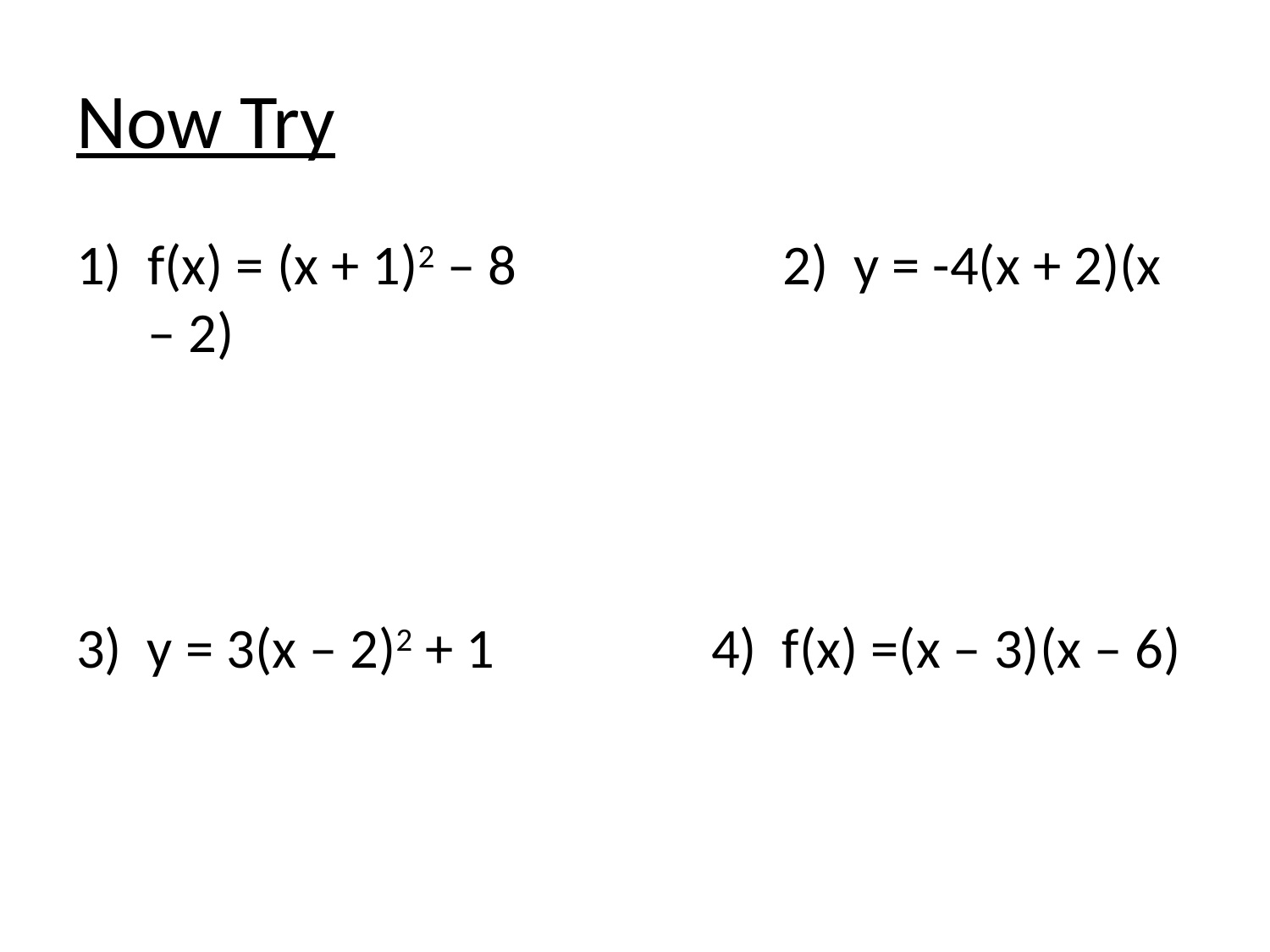

# Now Try
f(x) = (x + 1)2 – 8 		2)  y = -4(x + 2)(x – 2)

3)  y = 3(x – 2)2 + 1		4)  f(x) =(x – 3)(x – 6)